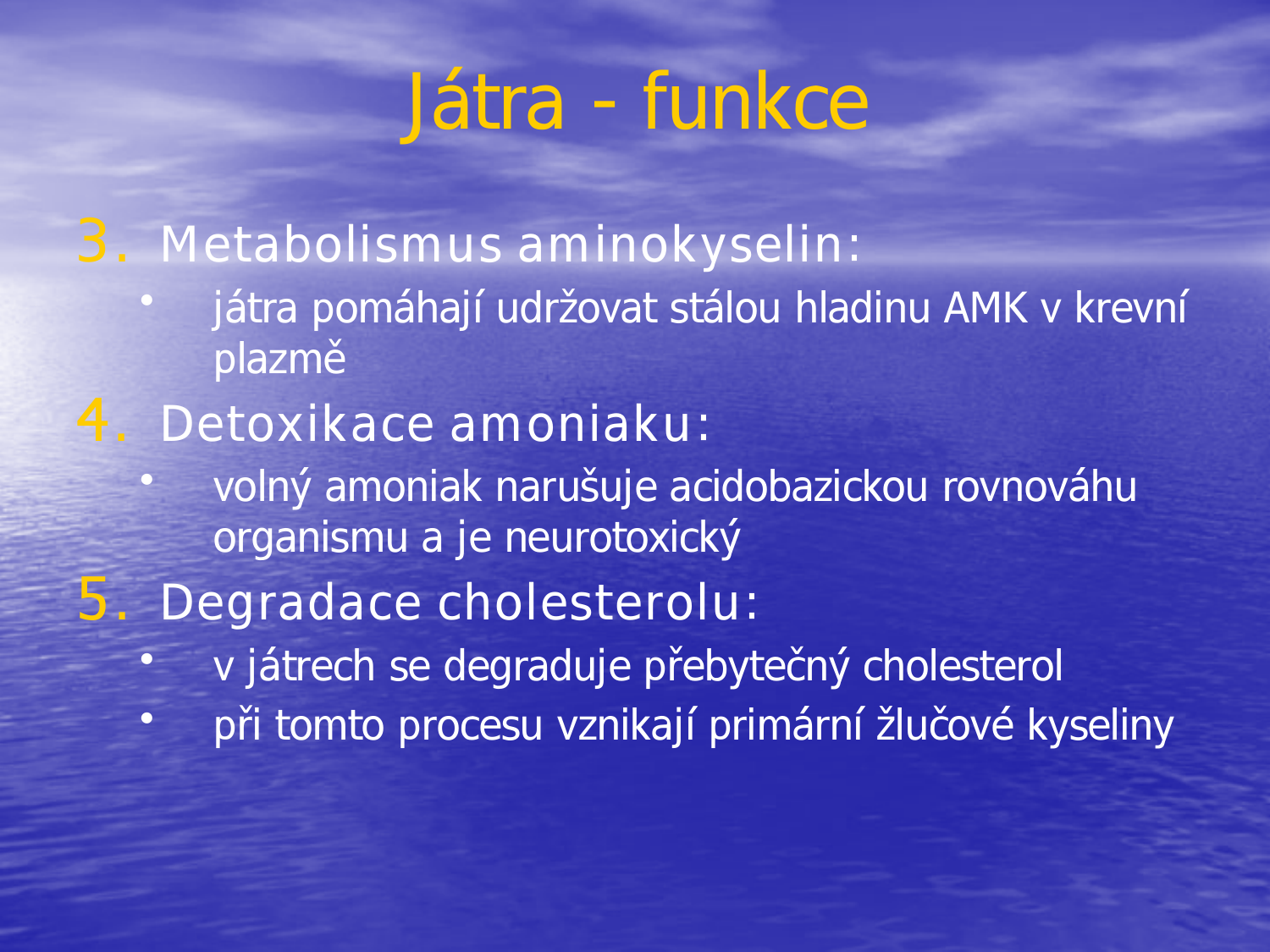

# Játra - funkce
Metabolismus aminokyselin:
játra pomáhají udržovat stálou hladinu AMK v krevní plazmě
Detoxikace amoniaku:
volný amoniak narušuje acidobazickou rovnováhu organismu a je neurotoxický
Degradace cholesterolu:
v játrech se degraduje přebytečný cholesterol
při tomto procesu vznikají primární žlučové kyseliny